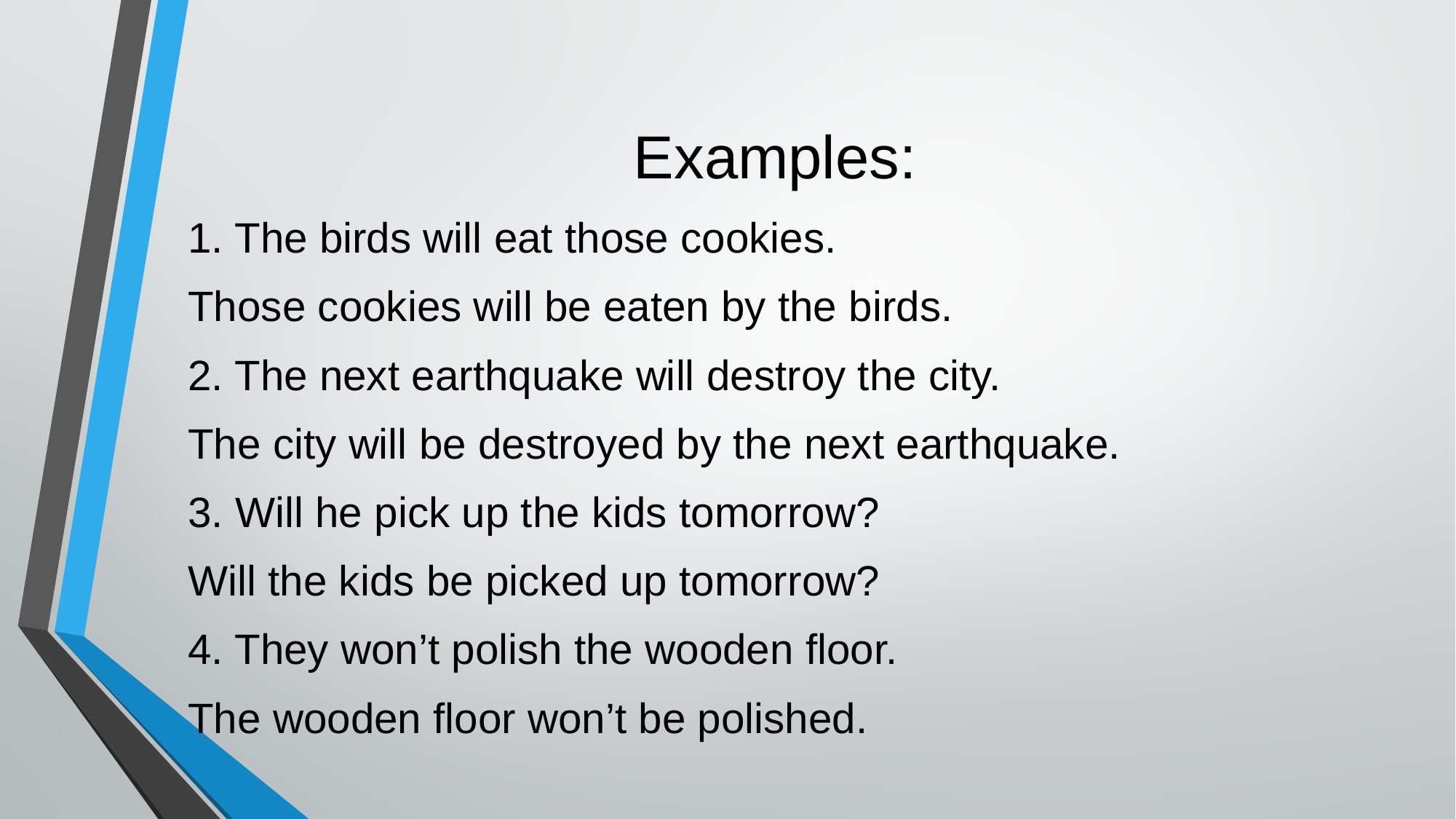

# Examples:
1. The birds will eat those cookies.
Those cookies will be eaten by the birds.
2. The next earthquake will destroy the city.
The city will be destroyed by the next earthquake.
3. Will he pick up the kids tomorrow?
Will the kids be picked up tomorrow?
4. They won’t polish the wooden floor.
The wooden floor won’t be polished.